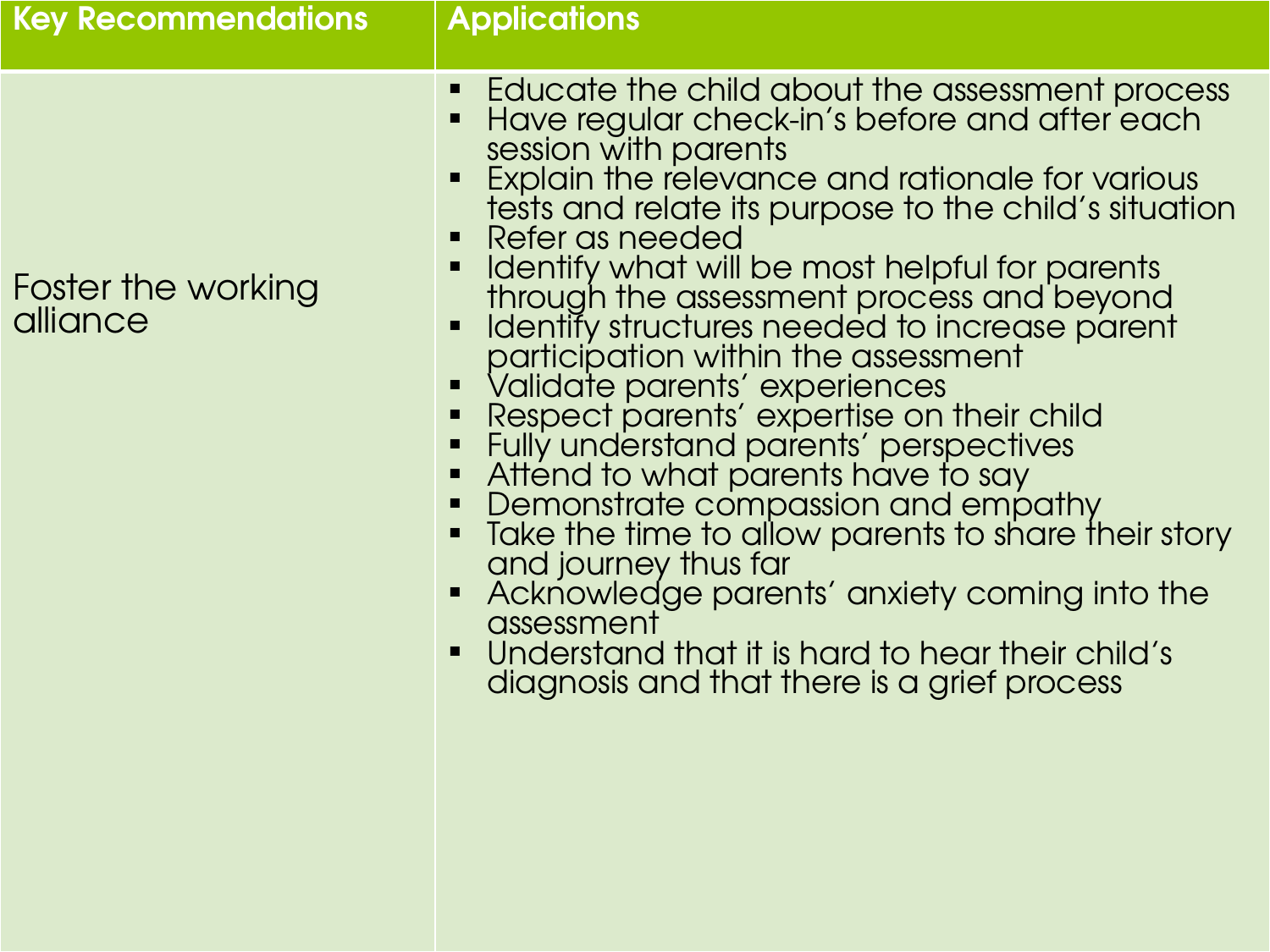

| Key Recommendations | Applications |
| --- | --- |
| Foster the working alliance | Educate the child about the assessment process Have regular check-in’s before and after each session with parents Explain the relevance and rationale for various tests and relate its purpose to the child’s situation Refer as needed Identify what will be most helpful for parents through the assessment process and beyond Identify structures needed to increase parent participation within the assessment Validate parents’ experiences Respect parents’ expertise on their child Fully understand parents’ perspectives Attend to what parents have to say Demonstrate compassion and empathy Take the time to allow parents to share their story and journey thus far Acknowledge parents’ anxiety coming into the assessment Understand that it is hard to hear their child’s diagnosis and that there is a grief process |